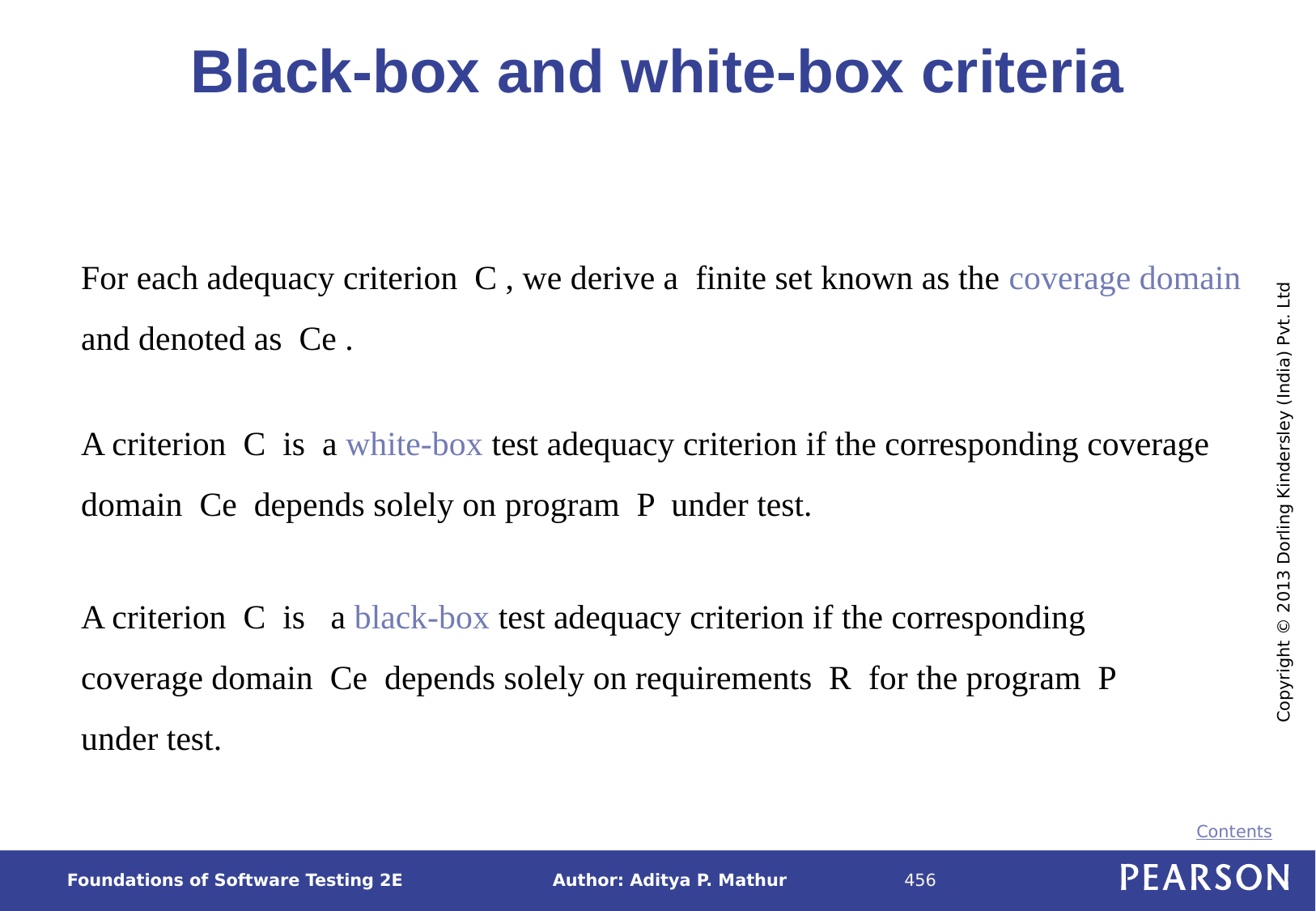

# Black-box and white-box criteria
For each adequacy criterion  C , we derive a  finite set known as the coverage domain and denoted as  Ce .
A criterion  C  is  a white-box test adequacy criterion if the corresponding coverage domain  Ce  depends solely on program  P  under test.
A criterion  C  is   a black-box test adequacy criterion if the corresponding coverage domain  Ce  depends solely on requirements  R  for the program  P  under test.